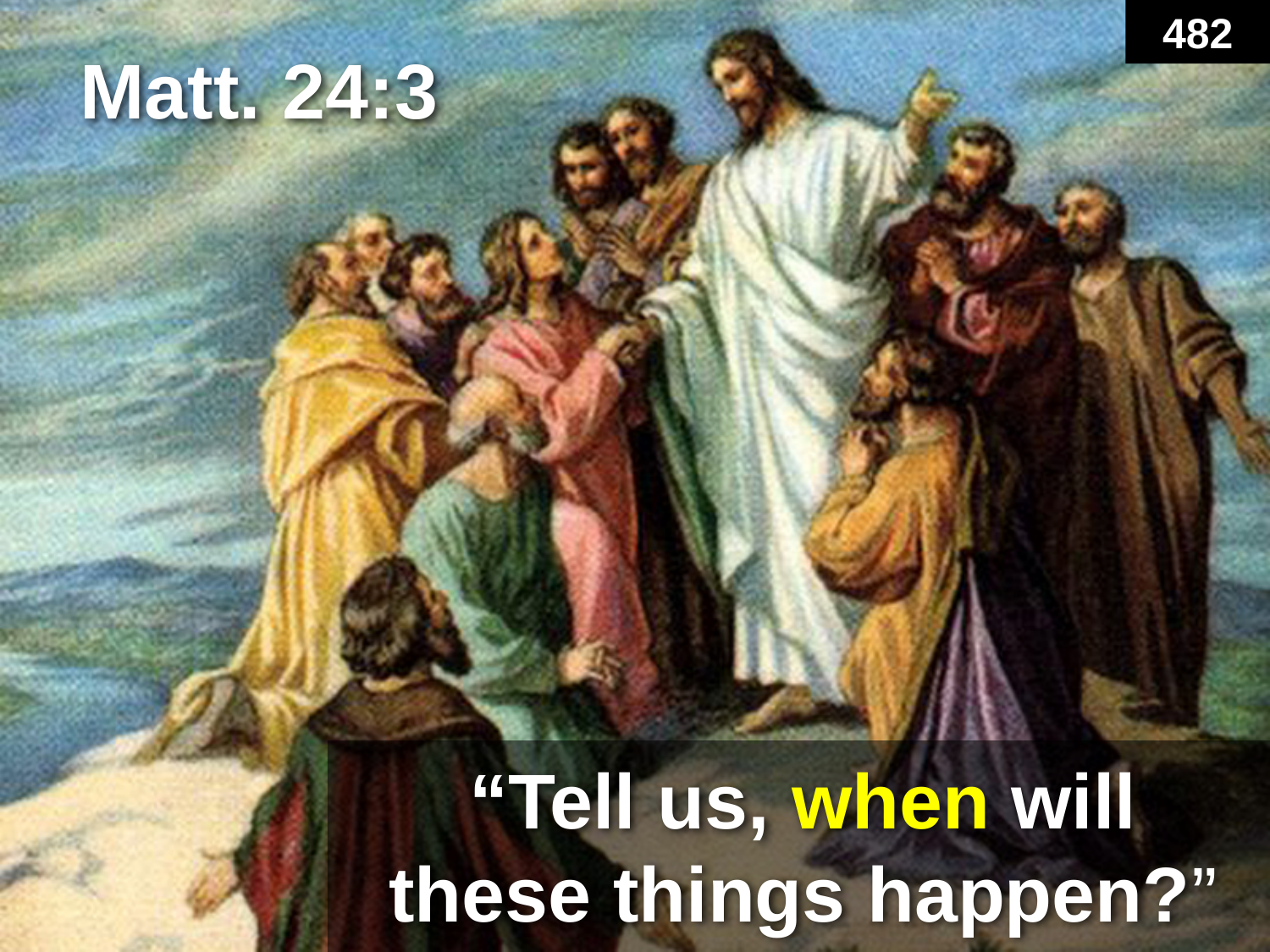

482
# Matt. 24:3

“Tell us, when will these things happen?”